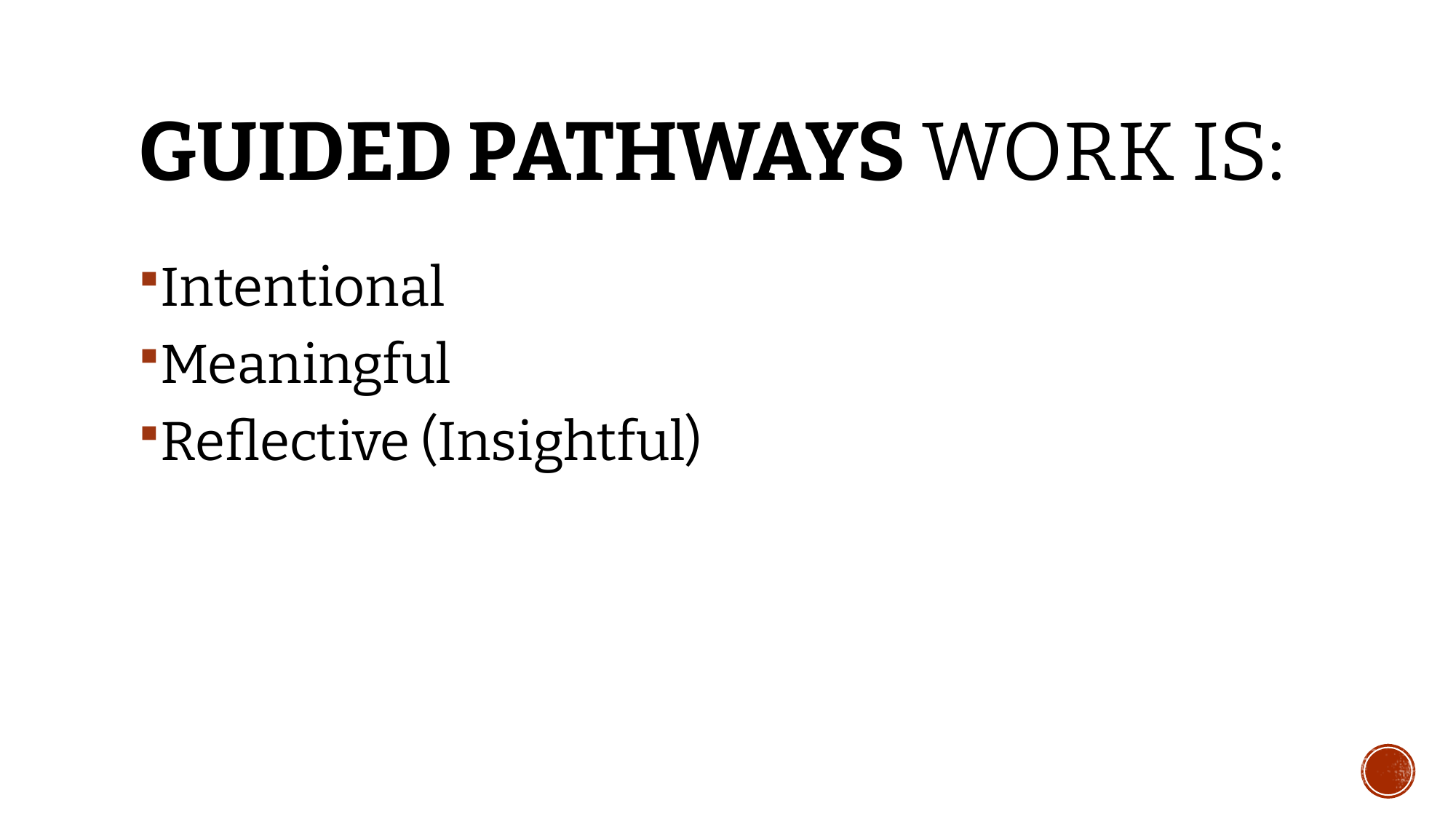

# Guided Pathways Work is:
Intentional
Meaningful
Reflective (Insightful)